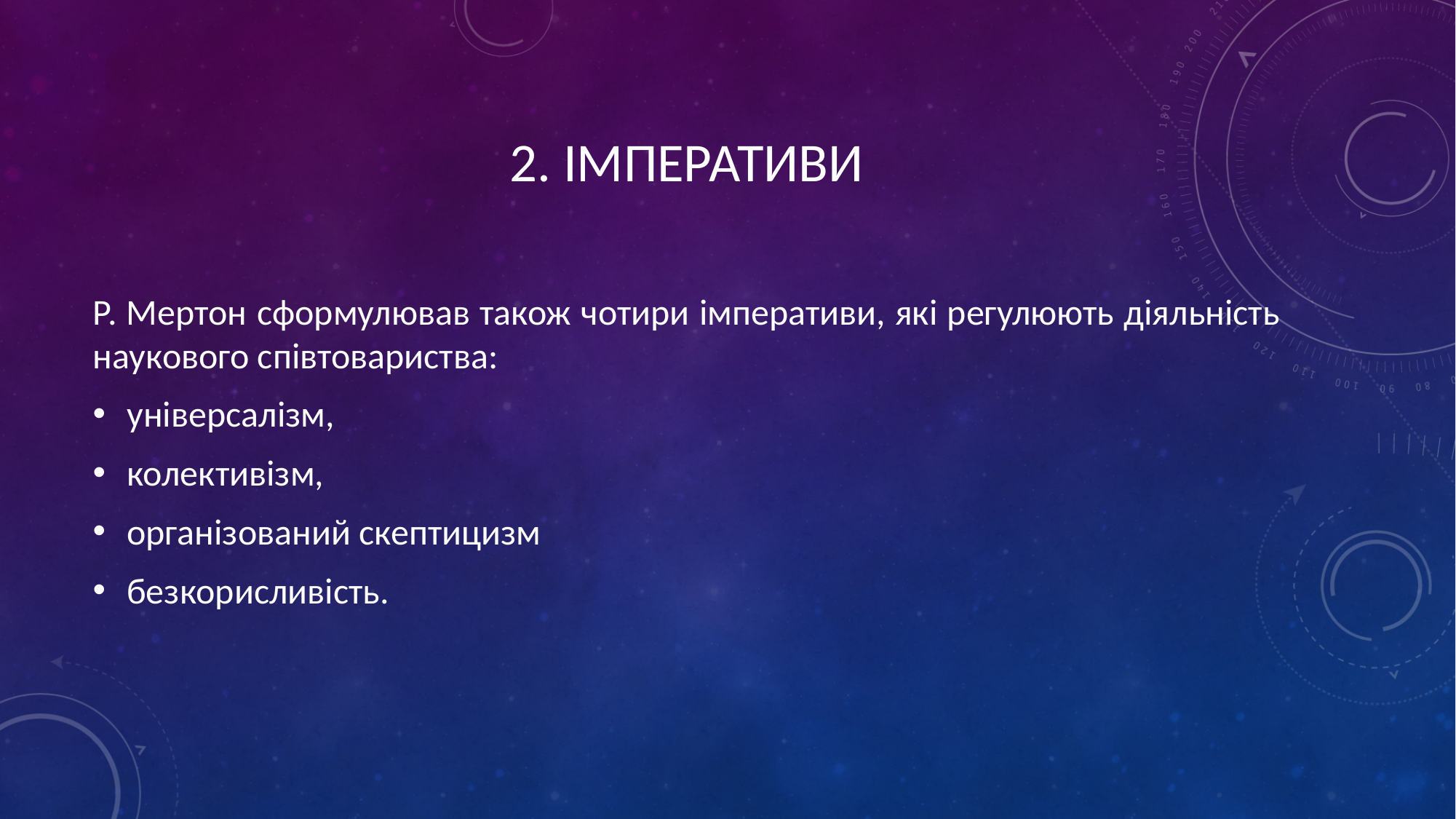

# 2. імперативи
Р. Мертон сформулював також чотири імперативи, які регулюють діяльність наукового співтовариства:
універсалізм,
колективізм,
організований скептицизм
безкорисливість.